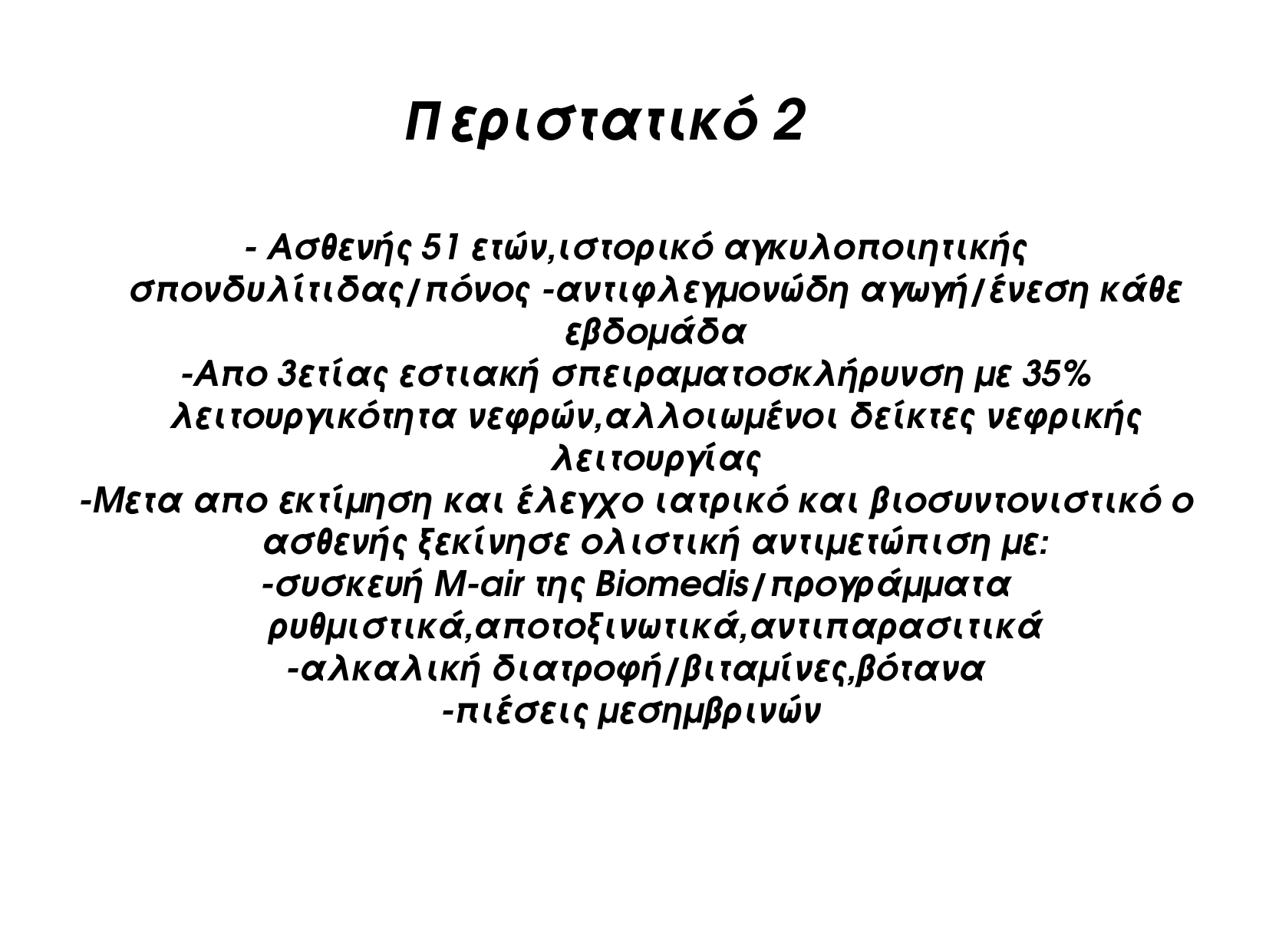

Περιστατικό 2
- Ασθενής 51 ετών,ιστορικό αγκυλοποιητικής σπονδυλίτιδας/πόνος -αντιφλεγμονώδη αγωγή/ένεση κάθε εβδομάδα
-Απο 3ετίας εστιακή σπειραματοσκλήρυνση με 35% λειτουργικότητα νεφρών,αλλοιωμένοι δείκτες νεφρικής λειτουργίας
-Μετα απο εκτίμηση και έλεγχο ιατρικό και βιοσυντονιστικό ο ασθενής ξεκίνησε ολιστική αντιμετώπιση με:
-συσκευή Μ-air της Biomedis/προγράμματα ρυθμιστικά,αποτοξινωτικά,αντιπαρασιτικά
-αλκαλική διατροφή/βιταμίνες,βότανα
-πιέσεις μεσημβρινών